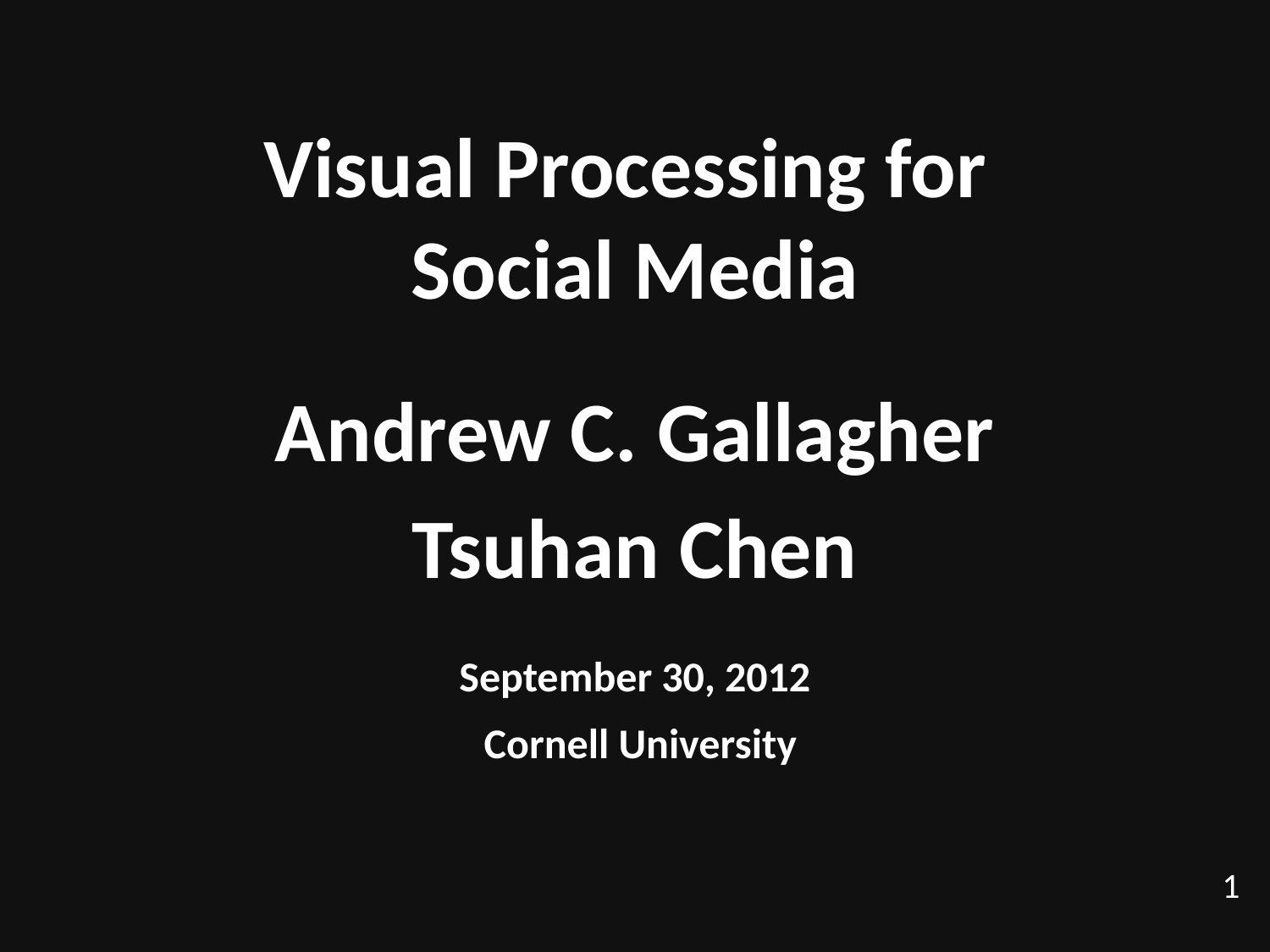

# Visual Processing for Social Media
Andrew C. Gallagher
Tsuhan Chen
September 30, 2012
 Cornell University

1

TexPoint fonts used in EMF.
Read the TexPoint manual before you delete this box.: AAAA